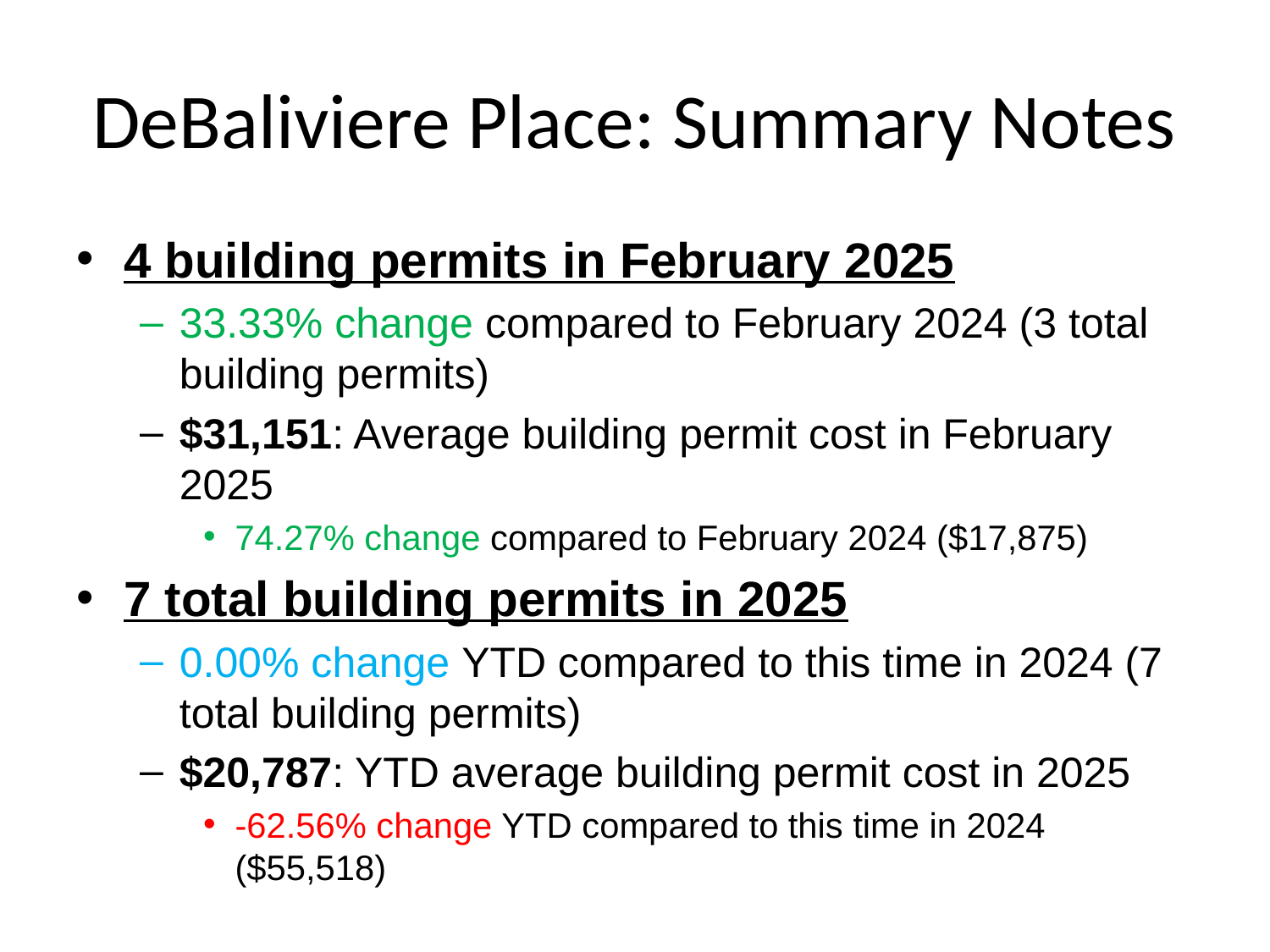

# DeBaliviere Place: Summary Notes
4 building permits in February 2025
33.33% change compared to February 2024 (3 total building permits)
$31,151: Average building permit cost in February 2025
74.27% change compared to February 2024 ($17,875)
7 total building permits in 2025
0.00% change YTD compared to this time in 2024 (7 total building permits)
$20,787: YTD average building permit cost in 2025
-62.56% change YTD compared to this time in 2024 ($55,518)